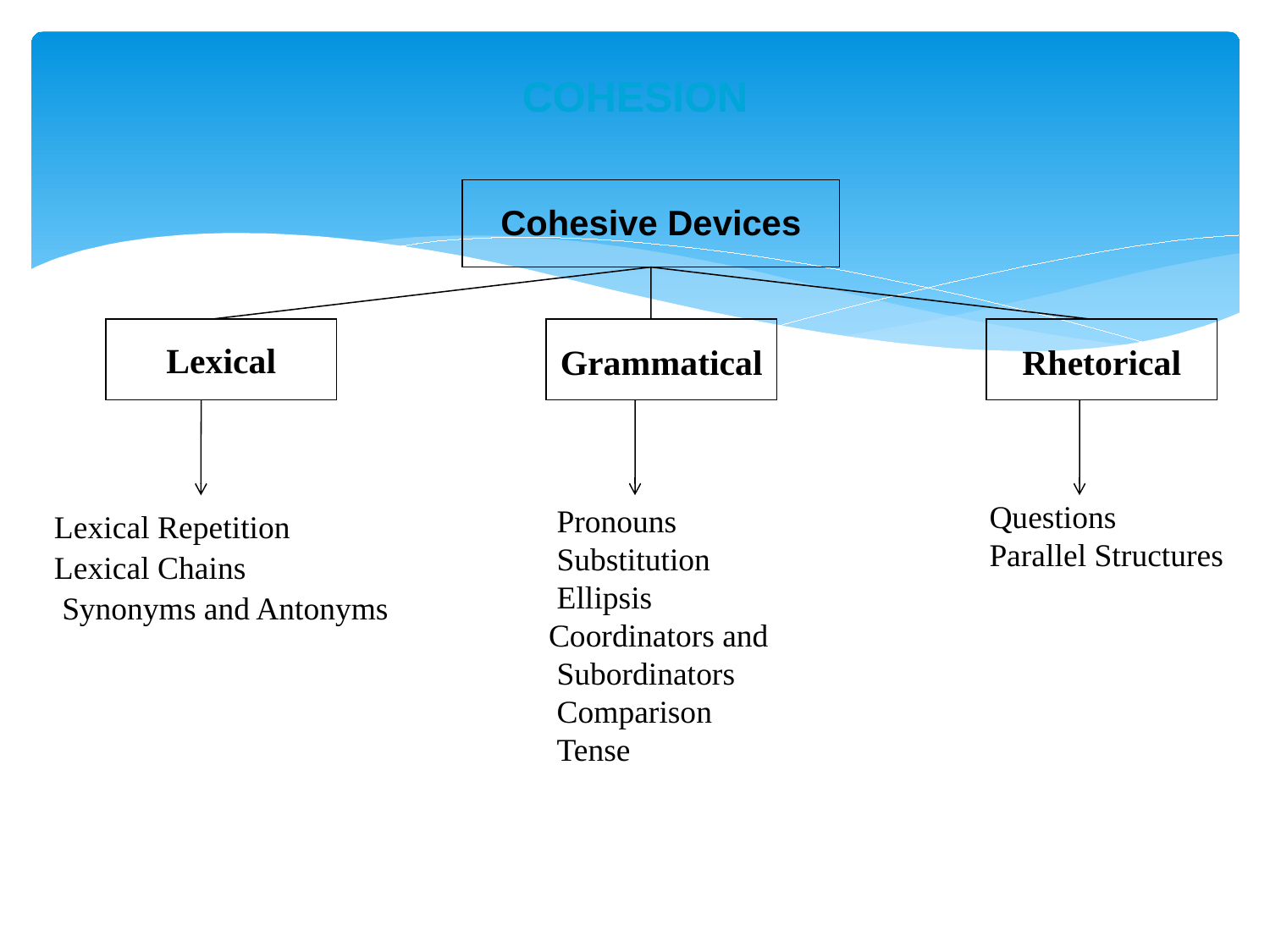

COHESION

Cohesive Devices

Lexical

Grammatical

Rhetorical

Pronouns
Substitution
Ellipsis
Coordinators and Subordinators
Comparison
Tense
Lexical Repetition
Lexical Chains
Synonyms and Antonyms

Questions
Parallel Structures